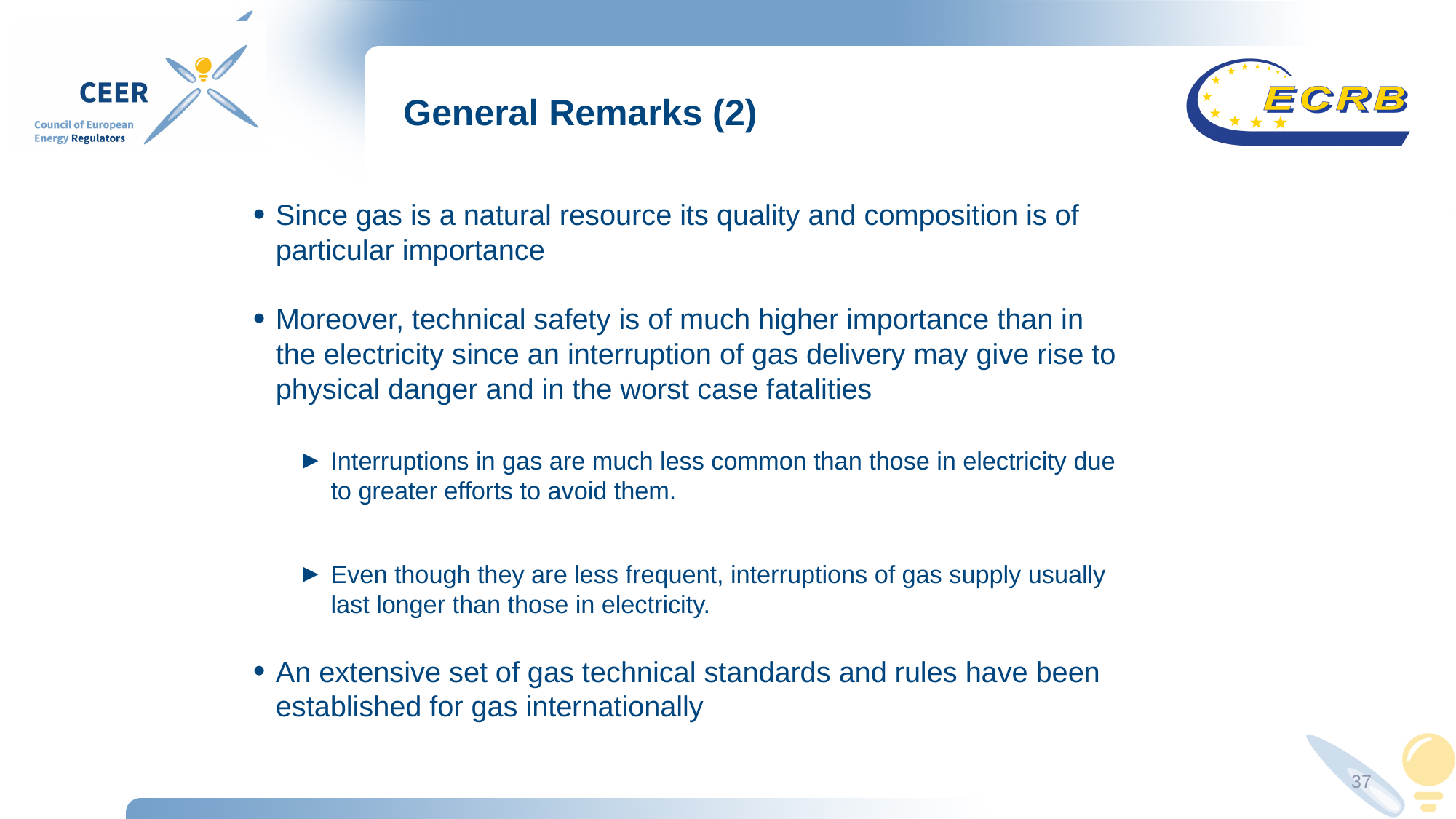

# General Remarks (2)
Since gas is a natural resource its quality and composition is of particular importance

Moreover, technical safety is of much higher importance than in the electricity since an interruption of gas delivery may give rise to physical danger and in the worst case fatalities

Interruptions in gas are much less common than those in electricity due to greater efforts to avoid them.

Even though they are less frequent, interruptions of gas supply usually last longer than those in electricity.

An extensive set of gas technical standards and rules have been established for gas internationally
37